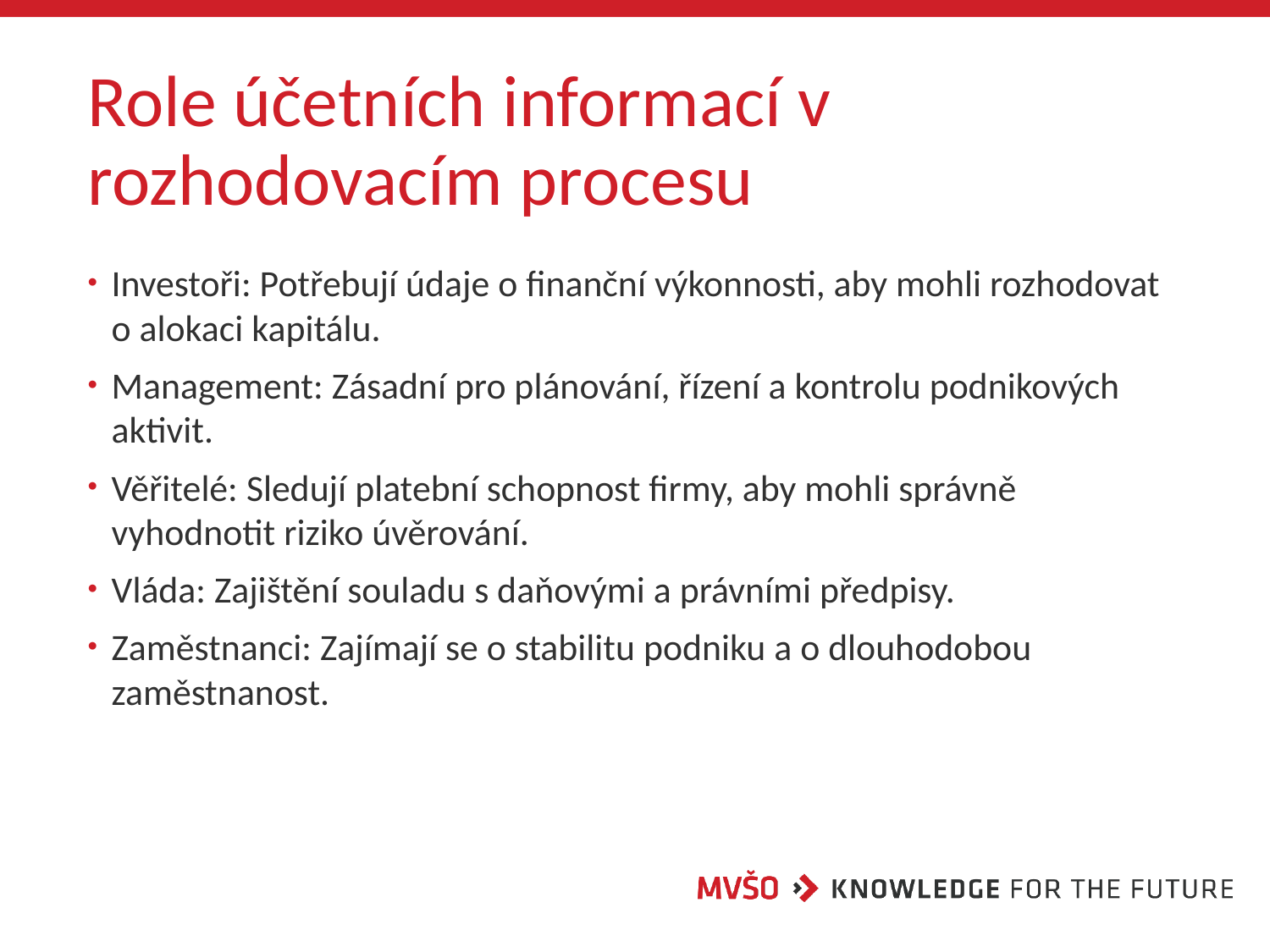

# Role účetních informací v rozhodovacím procesu
Investoři: Potřebují údaje o finanční výkonnosti, aby mohli rozhodovat o alokaci kapitálu.
Management: Zásadní pro plánování, řízení a kontrolu podnikových aktivit.
Věřitelé: Sledují platební schopnost firmy, aby mohli správně vyhodnotit riziko úvěrování.
Vláda: Zajištění souladu s daňovými a právními předpisy.
Zaměstnanci: Zajímají se o stabilitu podniku a o dlouhodobou zaměstnanost.